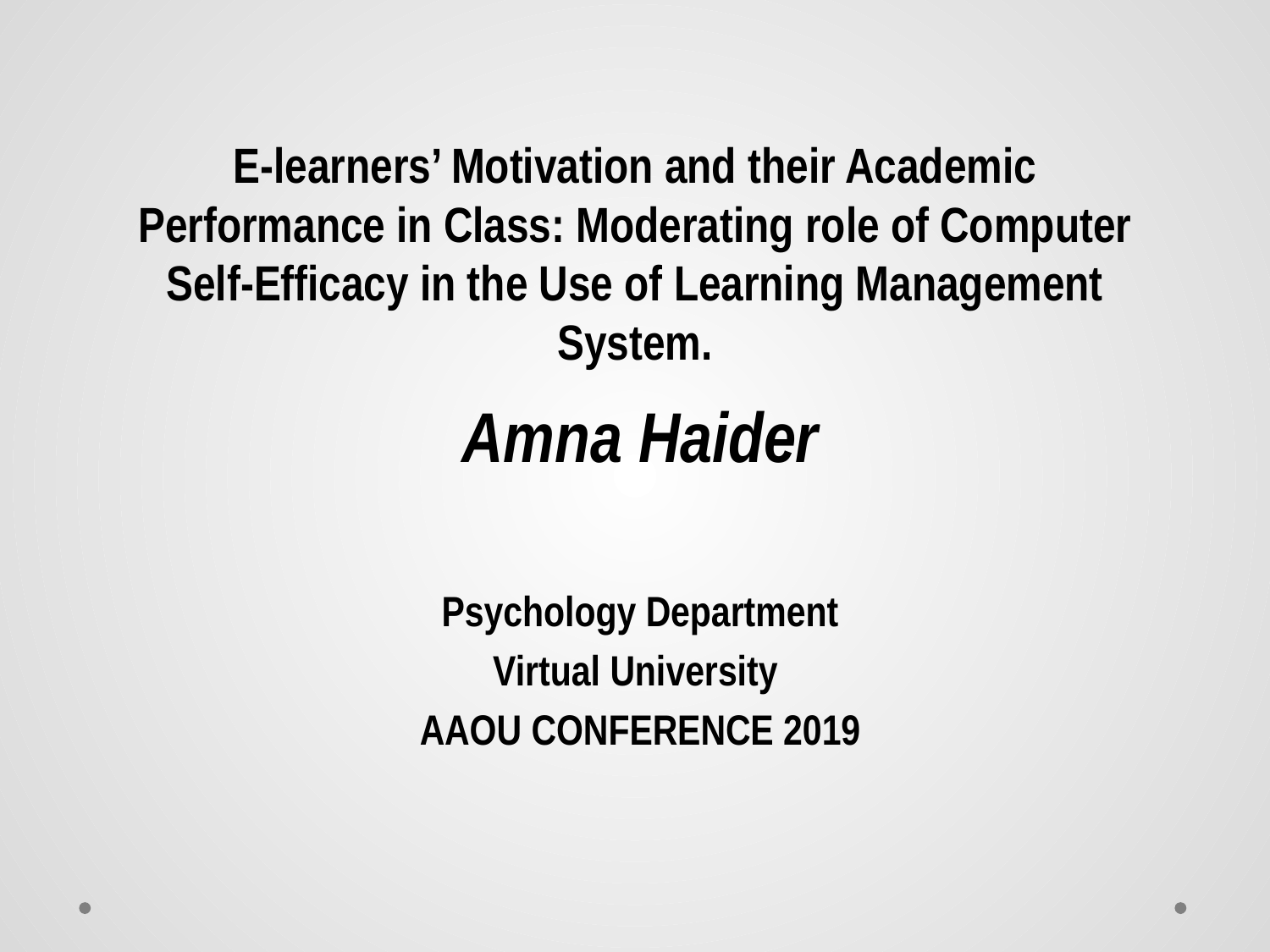

# E-learners’ Motivation and their Academic Performance in Class: Moderating role of Computer Self-Efficacy in the Use of Learning Management System.
Amna Haider

Psychology Department
Virtual University
AAOU CONFERENCE 2019